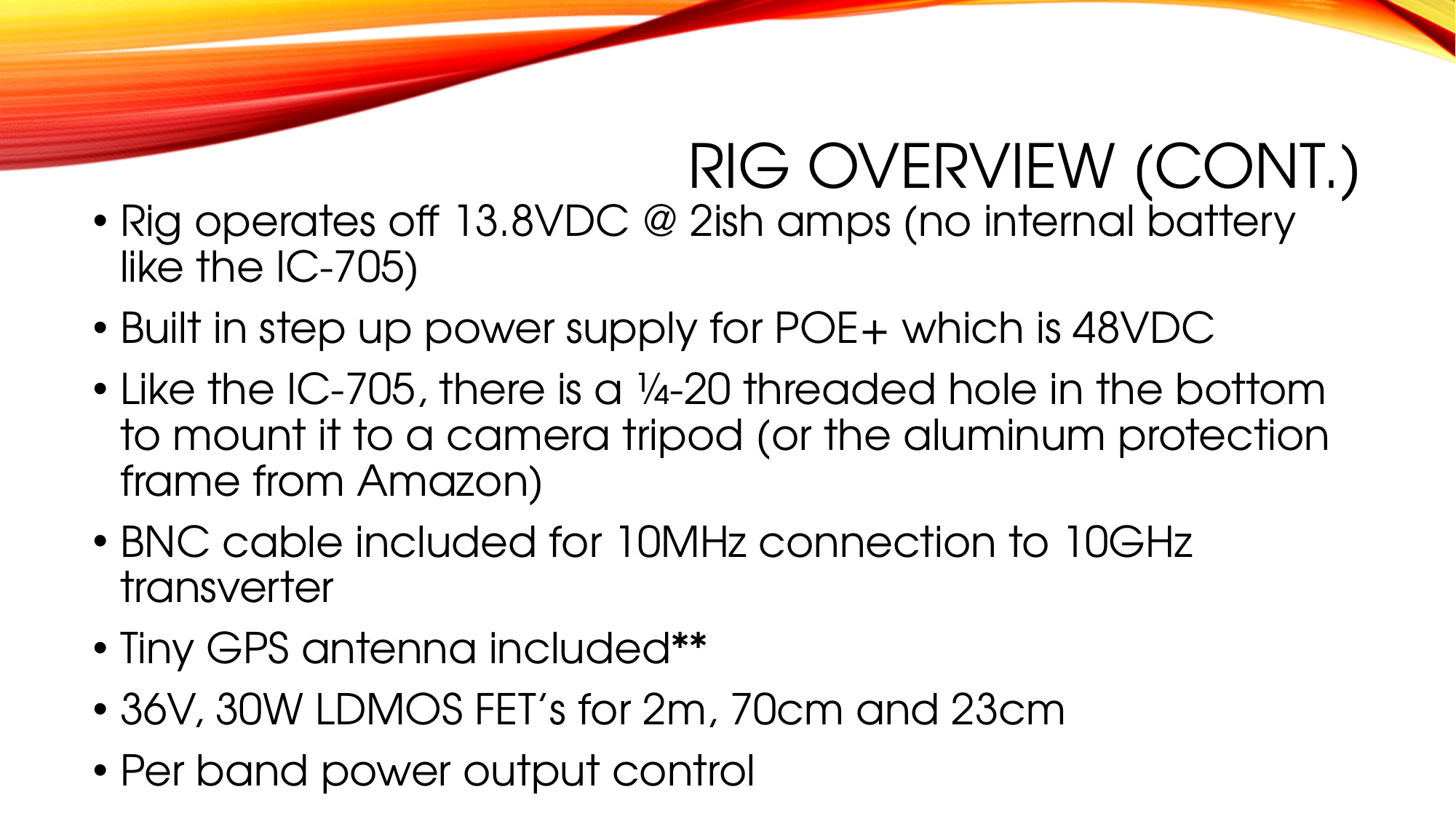

# Rig OVERVIEW (CONT.)
Rig operates off 13.8VDC @ 2ish amps (no internal battery like the IC-705)
Built in step up power supply for POE+ which is 48VDC
Like the IC-705, there is a ¼-20 threaded hole in the bottom to mount it to a camera tripod (or the aluminum protection frame from Amazon)
BNC cable included for 10MHz connection to 10GHz transverter
Tiny GPS antenna included**
36V, 30W LDMOS FET’s for 2m, 70cm and 23cm
Per band power output control